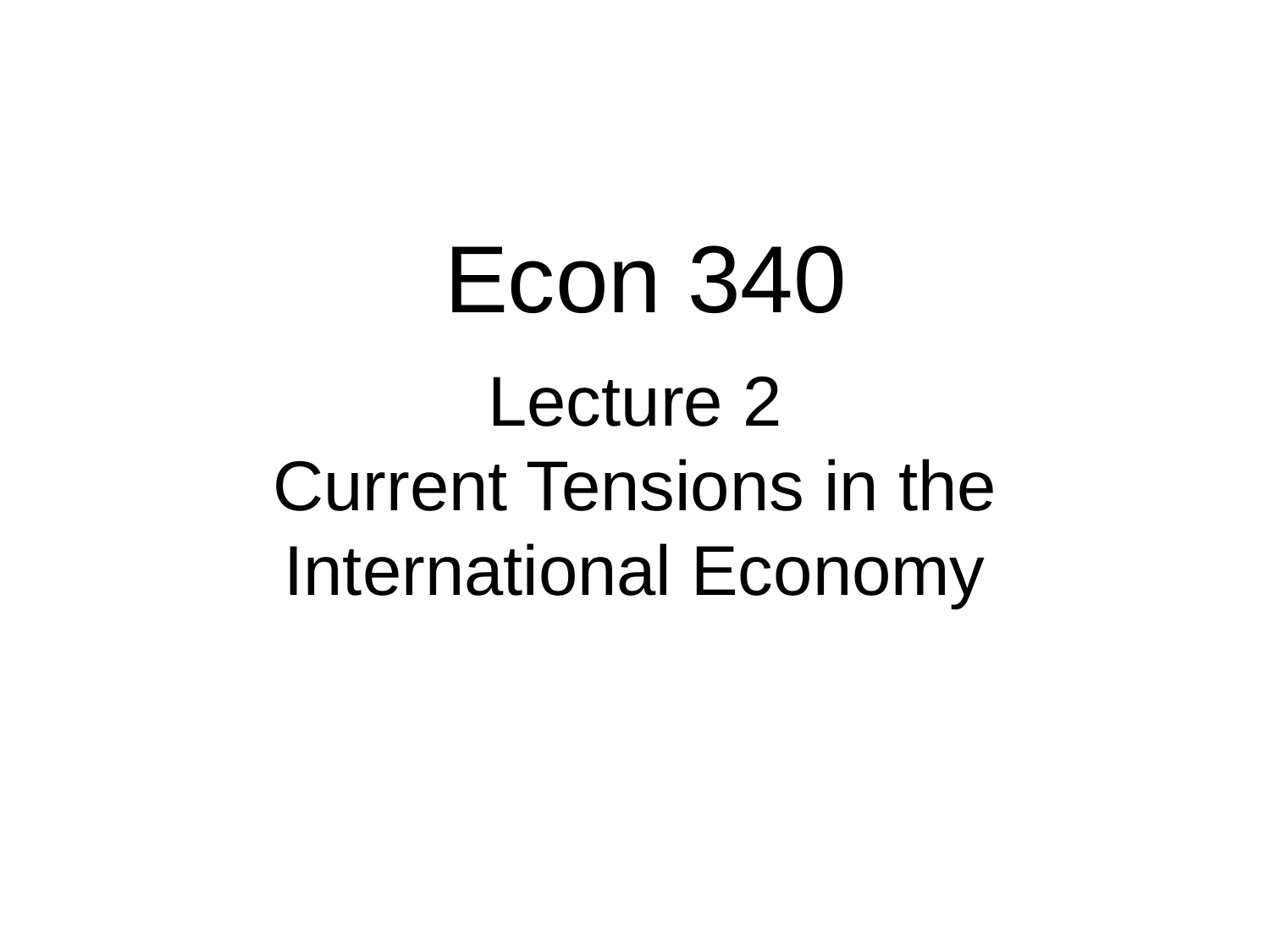

Econ 340
# Lecture 2 Current Tensions in the International Economy